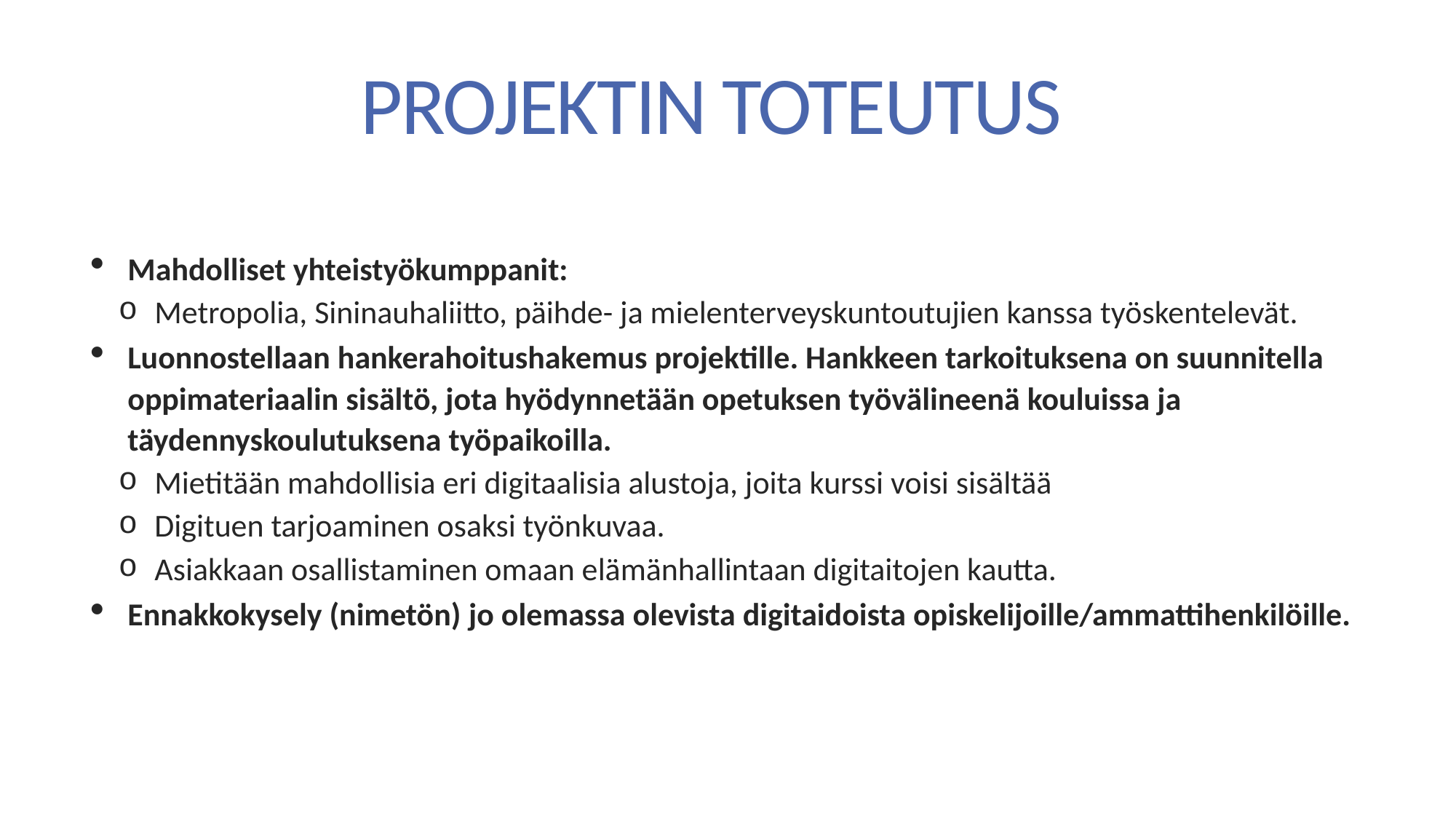

# PROJEKTIN TOTEUTUS
Mahdolliset yhteistyökumppanit:
Metropolia, Sininauhaliitto, päihde- ja mielenterveyskuntoutujien kanssa työskentelevät.
Luonnostellaan hankerahoitushakemus projektille. Hankkeen tarkoituksena on suunnitella oppimateriaalin sisältö, jota hyödynnetään opetuksen työvälineenä kouluissa ja täydennyskoulutuksena työpaikoilla.
Mietitään mahdollisia eri digitaalisia alustoja, joita kurssi voisi sisältää
Digituen tarjoaminen osaksi työnkuvaa.
Asiakkaan osallistaminen omaan elämänhallintaan digitaitojen kautta.
Ennakkokysely (nimetön) jo olemassa olevista digitaidoista opiskelijoille/ammattihenkilöille.